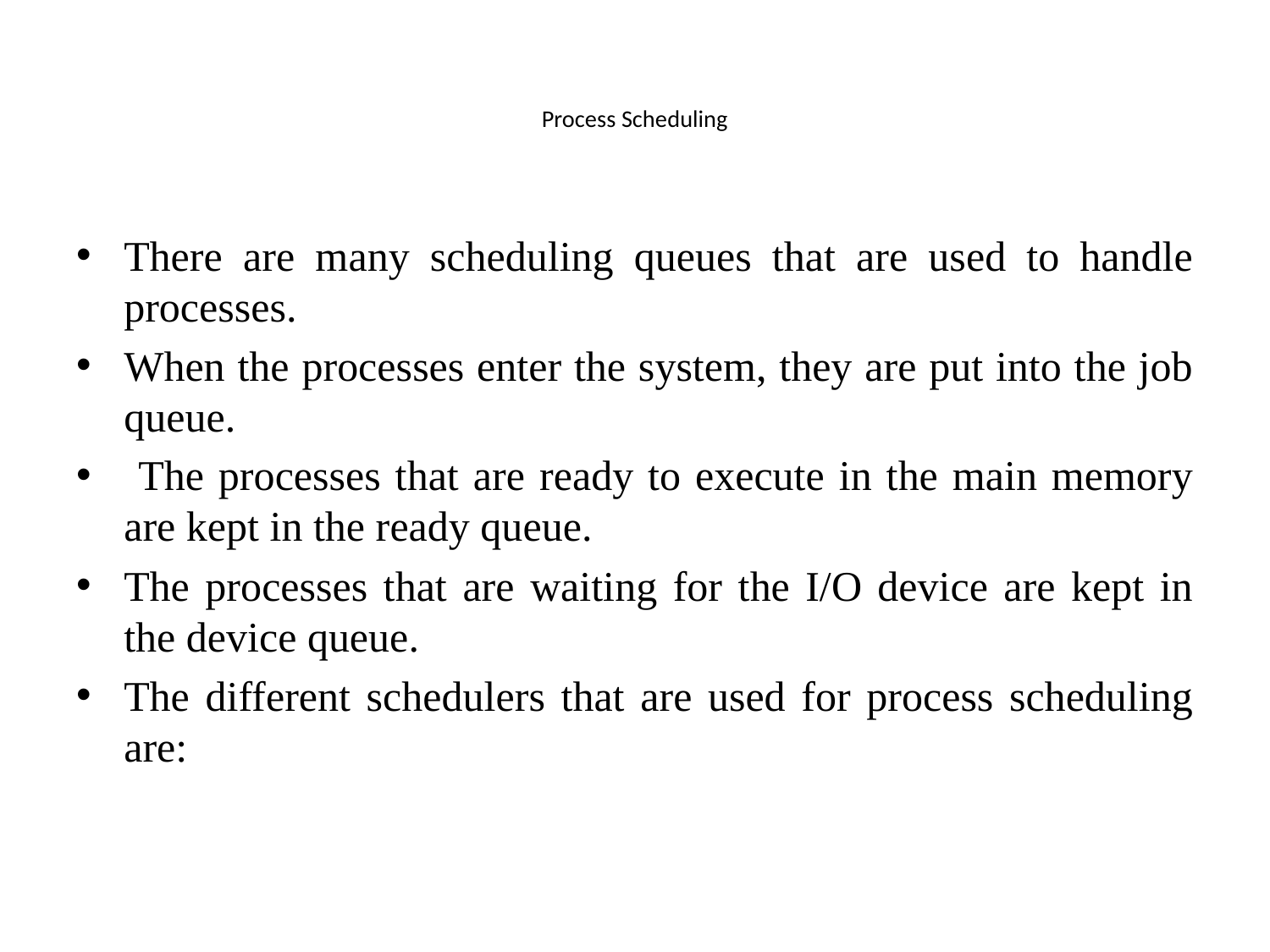

# Process Scheduling
There are many scheduling queues that are used to handle processes.
When the processes enter the system, they are put into the job queue.
 The processes that are ready to execute in the main memory are kept in the ready queue.
The processes that are waiting for the I/O device are kept in the device queue.
The different schedulers that are used for process scheduling are: